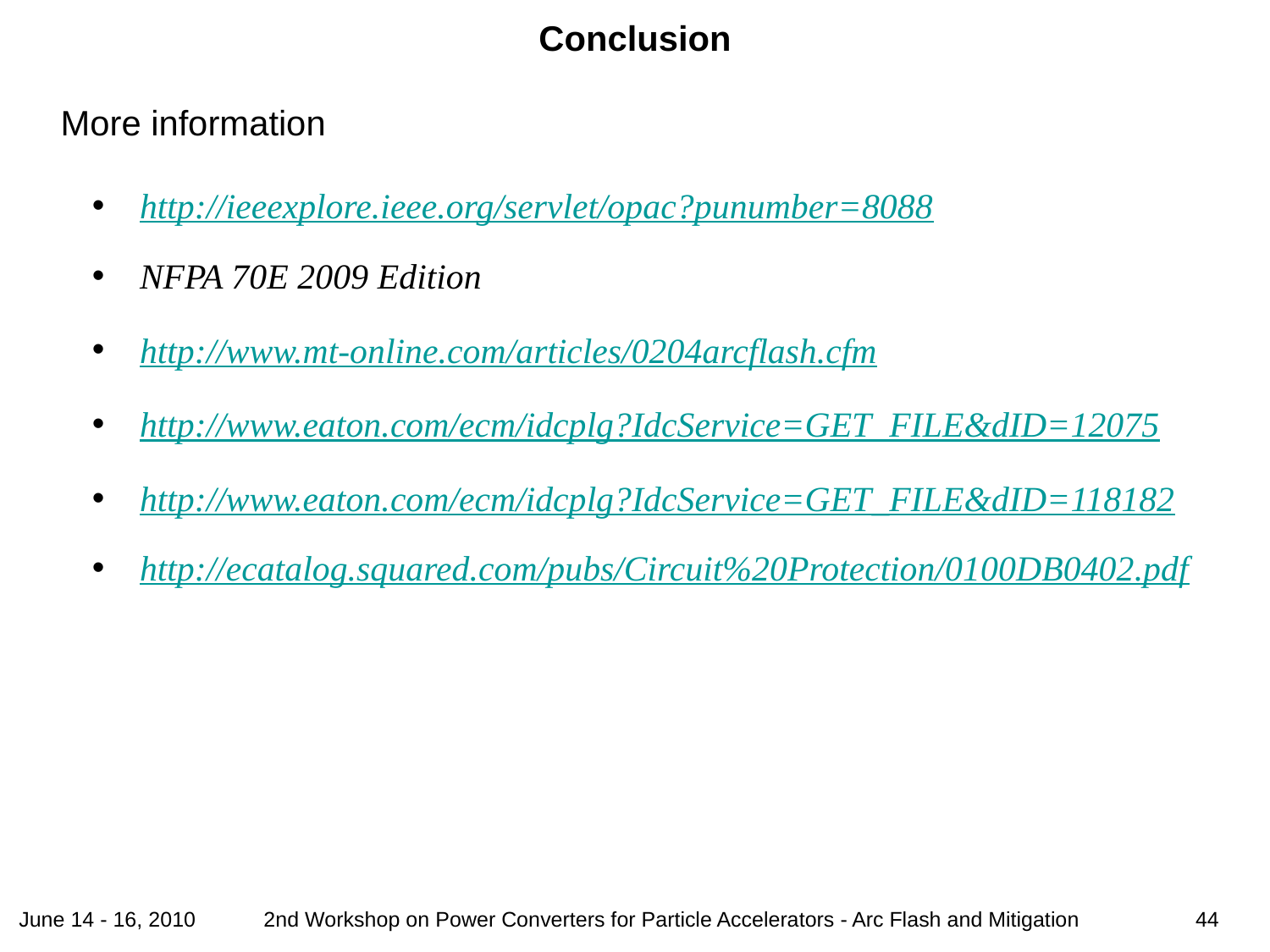

# Conclusion
More information

http://ieeexplore.ieee.org/servlet/opac?punumber=8088
NFPA 70E 2009 Edition
http://www.mt-online.com/articles/0204arcflash.cfm
http://www.eaton.com/ecm/idcplg?IdcService=GET_FILE&dID=12075
http://www.eaton.com/ecm/idcplg?IdcService=GET_FILE&dID=118182
http://ecatalog.squared.com/pubs/Circuit%20Protection/0100DB0402.pdf
June 14 - 16, 2010
44
2nd Workshop on Power Converters for Particle Accelerators - Arc Flash and Mitigation